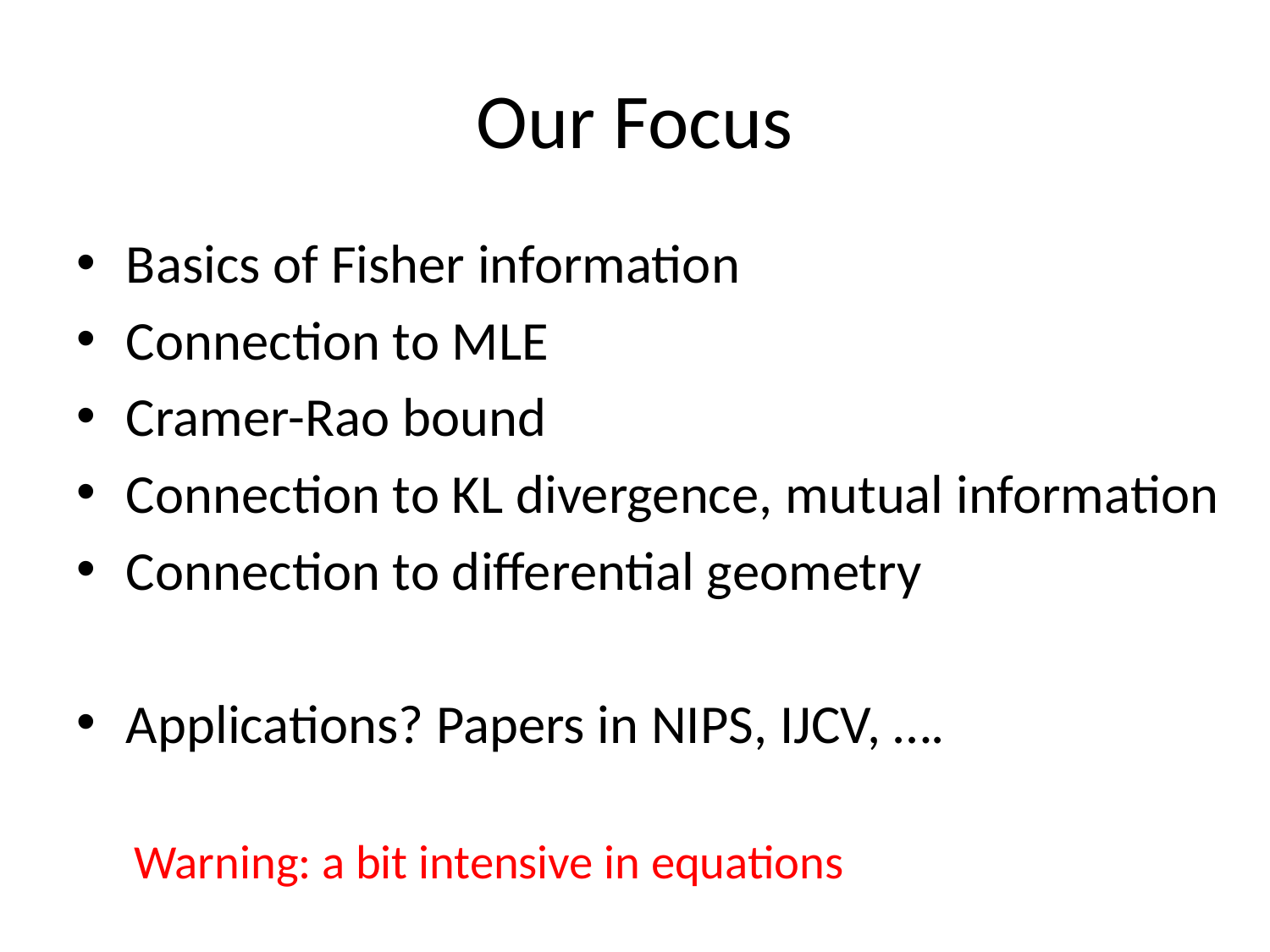

# Our Focus
Basics of Fisher information
Connection to MLE
Cramer-Rao bound
Connection to KL divergence, mutual information
Connection to differential geometry

Applications? Papers in NIPS, IJCV, ….

Warning: a bit intensive in equations